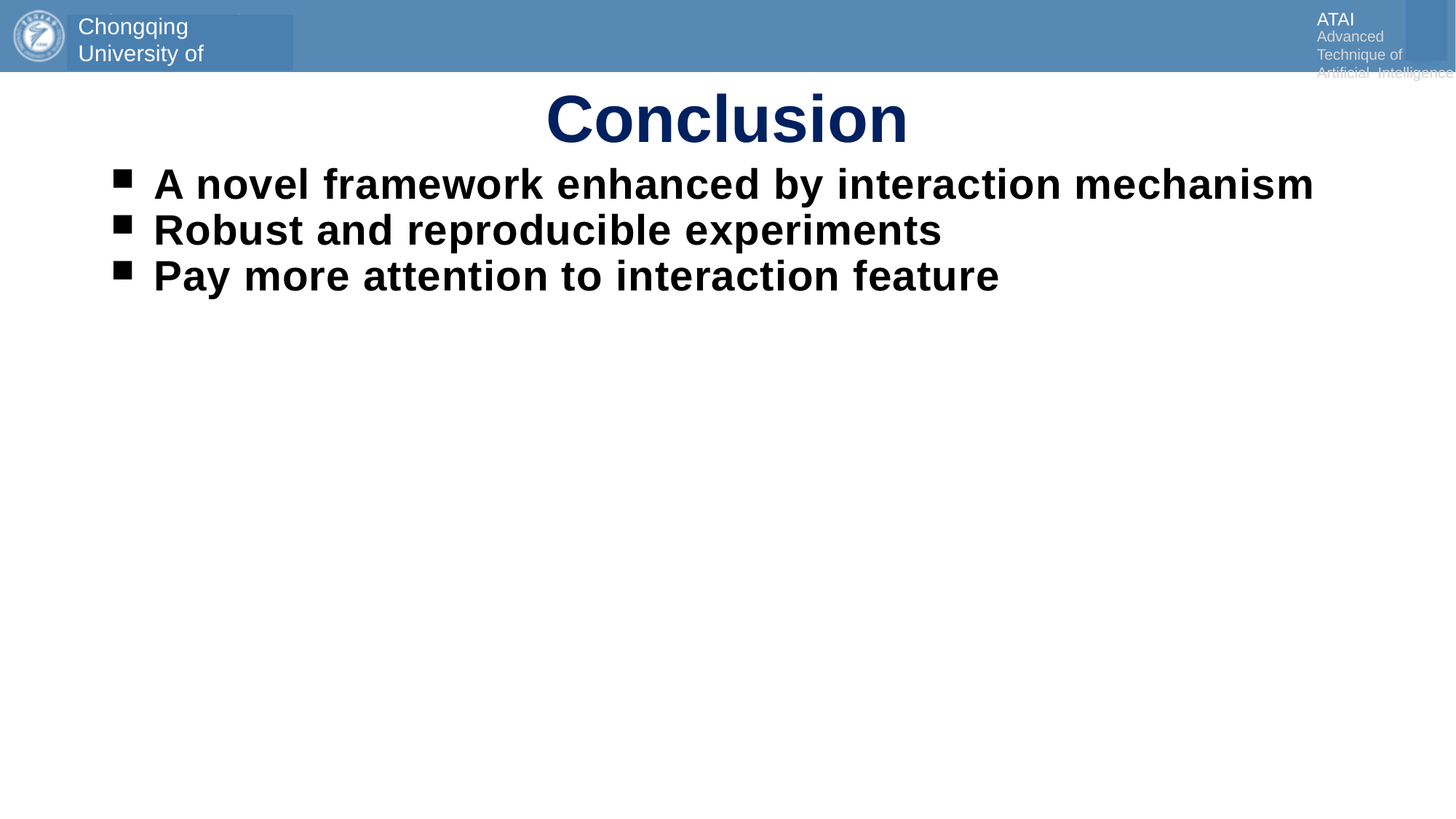

# Conclusion
A novel framework enhanced by interaction mechanism
Robust and reproducible experiments
Pay more attention to interaction feature